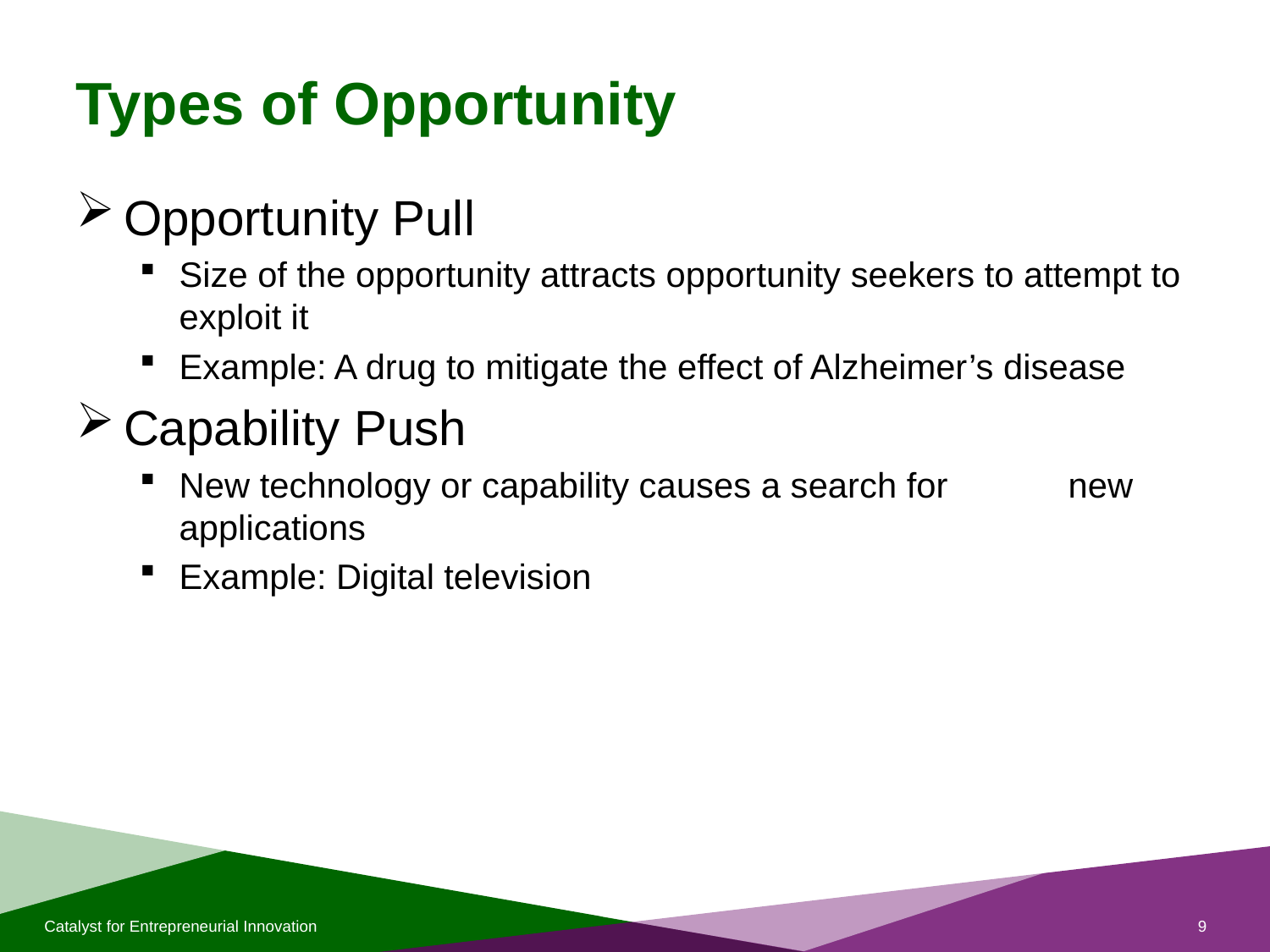

# Types of Opportunity
Opportunity Pull
Size of the opportunity attracts opportunity seekers to attempt to exploit it
Example: A drug to mitigate the effect of Alzheimer’s disease
Capability Push
New technology or capability causes a search for 	new applications
Example: Digital television
Catalyst for Entrepreneurial Innovation
9